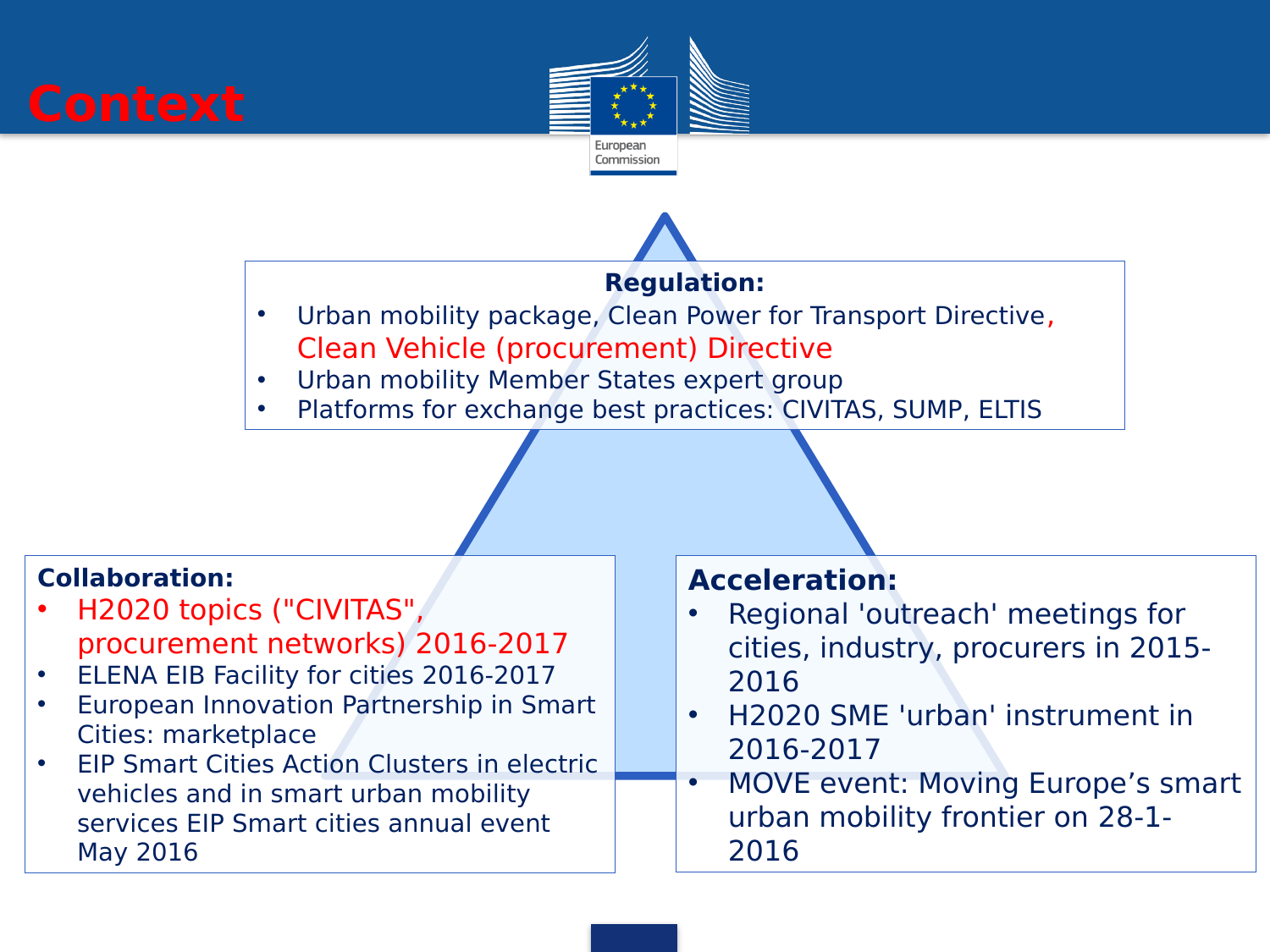

Context

Regulation:
Urban mobility package, Clean Power for Transport Directive, Clean Vehicle (procurement) Directive
Urban mobility Member States expert group
Platforms for exchange best practices: CIVITAS, SUMP, ELTIS
Collaboration:
H2020 topics ("CIVITAS", procurement networks) 2016-2017
ELENA EIB Facility for cities 2016-2017
European Innovation Partnership in Smart Cities: marketplace
EIP Smart Cities Action Clusters in electric vehicles and in smart urban mobility services EIP Smart cities annual event May 2016
Acceleration:
Regional 'outreach' meetings for cities, industry, procurers in 2015-2016
H2020 SME 'urban' instrument in 2016-2017
MOVE event: Moving Europe’s smart urban mobility frontier on 28-1-2016